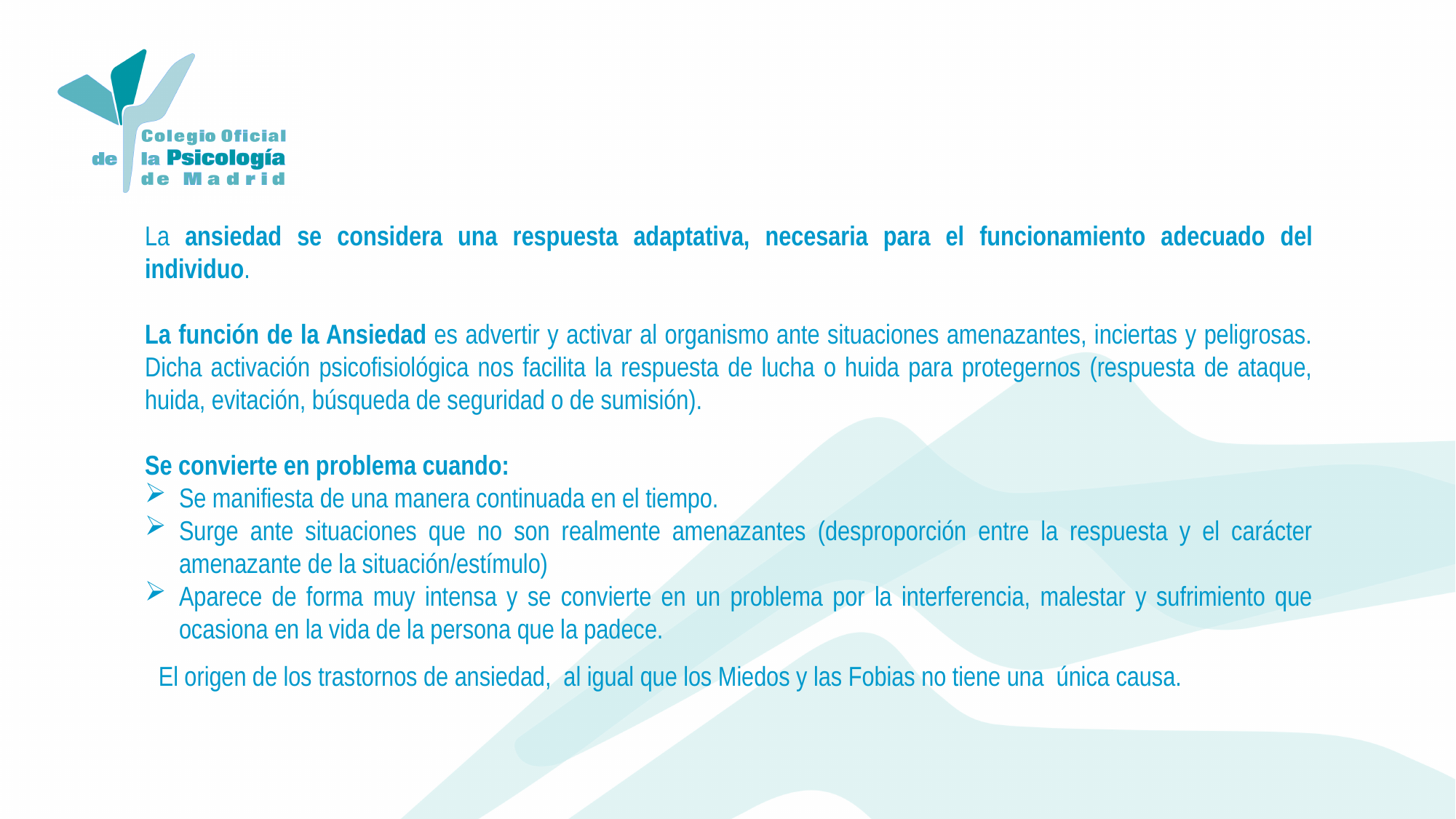

La ansiedad se considera una respuesta adaptativa, necesaria para el funcionamiento adecuado del individuo.

La función de la Ansiedad es advertir y activar al organismo ante situaciones amenazantes, inciertas y peligrosas. Dicha activación psicofisiológica nos facilita la respuesta de lucha o huida para protegernos (respuesta de ataque, huida, evitación, búsqueda de seguridad o de sumisión).

Se convierte en problema cuando:
Se manifiesta de una manera continuada en el tiempo.
Surge ante situaciones que no son realmente amenazantes (desproporción entre la respuesta y el carácter amenazante de la situación/estímulo)
Aparece de forma muy intensa y se convierte en un problema por la interferencia, malestar y sufrimiento que ocasiona en la vida de la persona que la padece.
El origen de los trastornos de ansiedad,  al igual que los Miedos y las Fobias no tiene una  única causa.